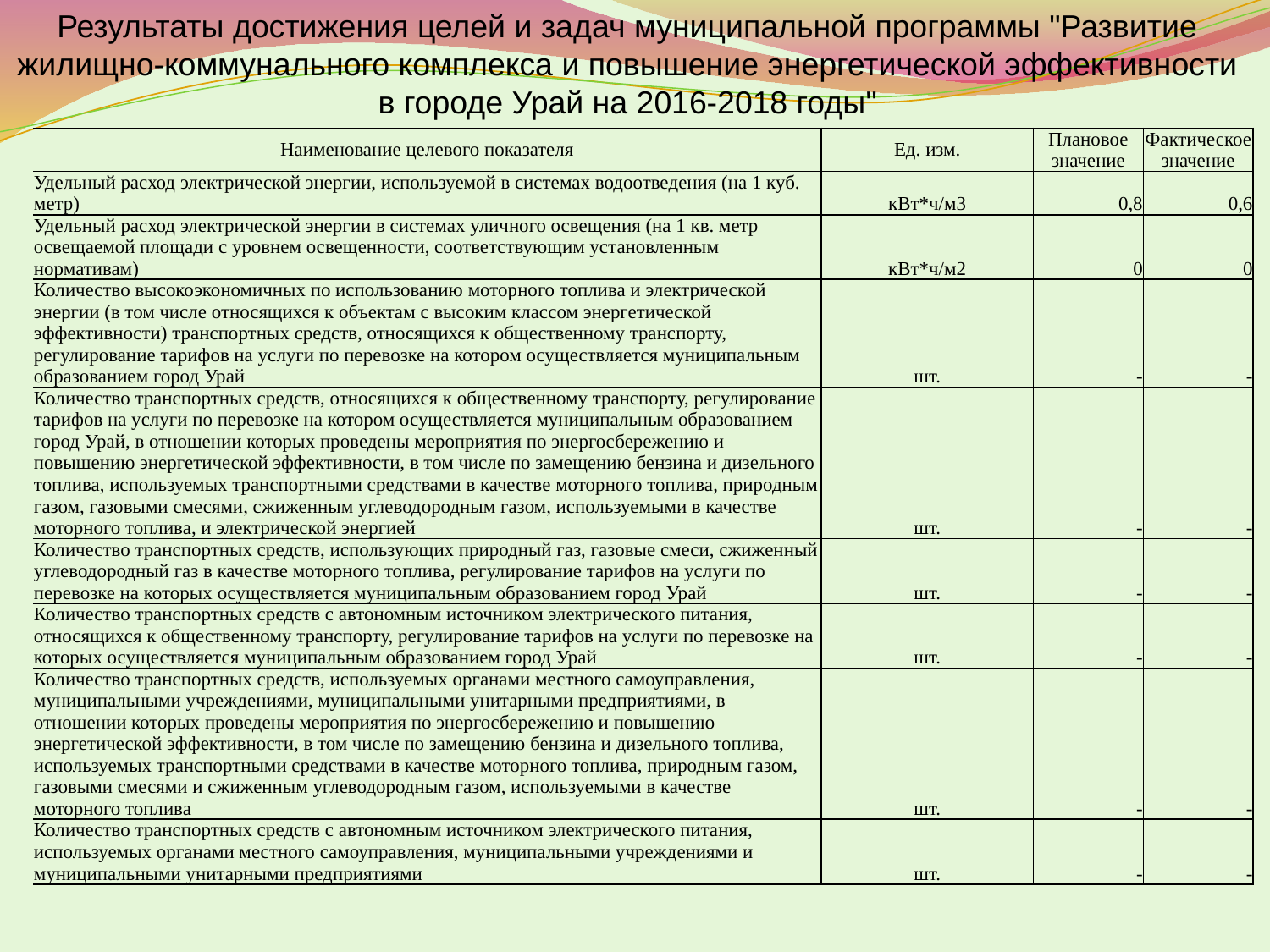

Результаты достижения целей и задач муниципальной программы "Развитие жилищно-коммунального комплекса и повышение энергетической эффективности в городе Урай на 2016-2018 годы"
| Наименование целевого показателя | Ед. изм. | Плановое значение | Фактическое значение |
| --- | --- | --- | --- |
| Удельный расход электрической энергии, используемой в системах водоотведения (на 1 куб. метр) | кВт\*ч/м3 | 0,8 | 0,6 |
| Удельный расход электрической энергии в системах уличного освещения (на 1 кв. метр освещаемой площади с уровнем освещенности, соответствующим установленным нормативам) | кВт\*ч/м2 | 0 | 0 |
| Количество высокоэкономичных по использованию моторного топлива и электрической энергии (в том числе относящихся к объектам с высоким классом энергетической эффективности) транспортных средств, относящихся к общественному транспорту, регулирование тарифов на услуги по перевозке на котором осуществляется муниципальным образованием город Урай | шт. | - | - |
| Количество транспортных средств, относящихся к общественному транспорту, регулирование тарифов на услуги по перевозке на котором осуществляется муниципальным образованием город Урай, в отношении которых проведены мероприятия по энергосбережению и повышению энергетической эффективности, в том числе по замещению бензина и дизельного топлива, используемых транспортными средствами в качестве моторного топлива, природным газом, газовыми смесями, сжиженным углеводородным газом, используемыми в качестве моторного топлива, и электрической энергией | шт. | - | - |
| Количество транспортных средств, использующих природный газ, газовые смеси, сжиженный углеводородный газ в качестве моторного топлива, регулирование тарифов на услуги по перевозке на которых осуществляется муниципальным образованием город Урай | шт. | - | - |
| Количество транспортных средств с автономным источником электрического питания, относящихся к общественному транспорту, регулирование тарифов на услуги по перевозке на которых осуществляется муниципальным образованием город Урай | шт. | - | - |
| Количество транспортных средств, используемых органами местного самоуправления, муниципальными учреждениями, муниципальными унитарными предприятиями, в отношении которых проведены мероприятия по энергосбережению и повышению энергетической эффективности, в том числе по замещению бензина и дизельного топлива, используемых транспортными средствами в качестве моторного топлива, природным газом, газовыми смесями и сжиженным углеводородным газом, используемыми в качестве моторного топлива | шт. | - | - |
| Количество транспортных средств с автономным источником электрического питания, используемых органами местного самоуправления, муниципальными учреждениями и муниципальными унитарными предприятиями | шт. | - | - |